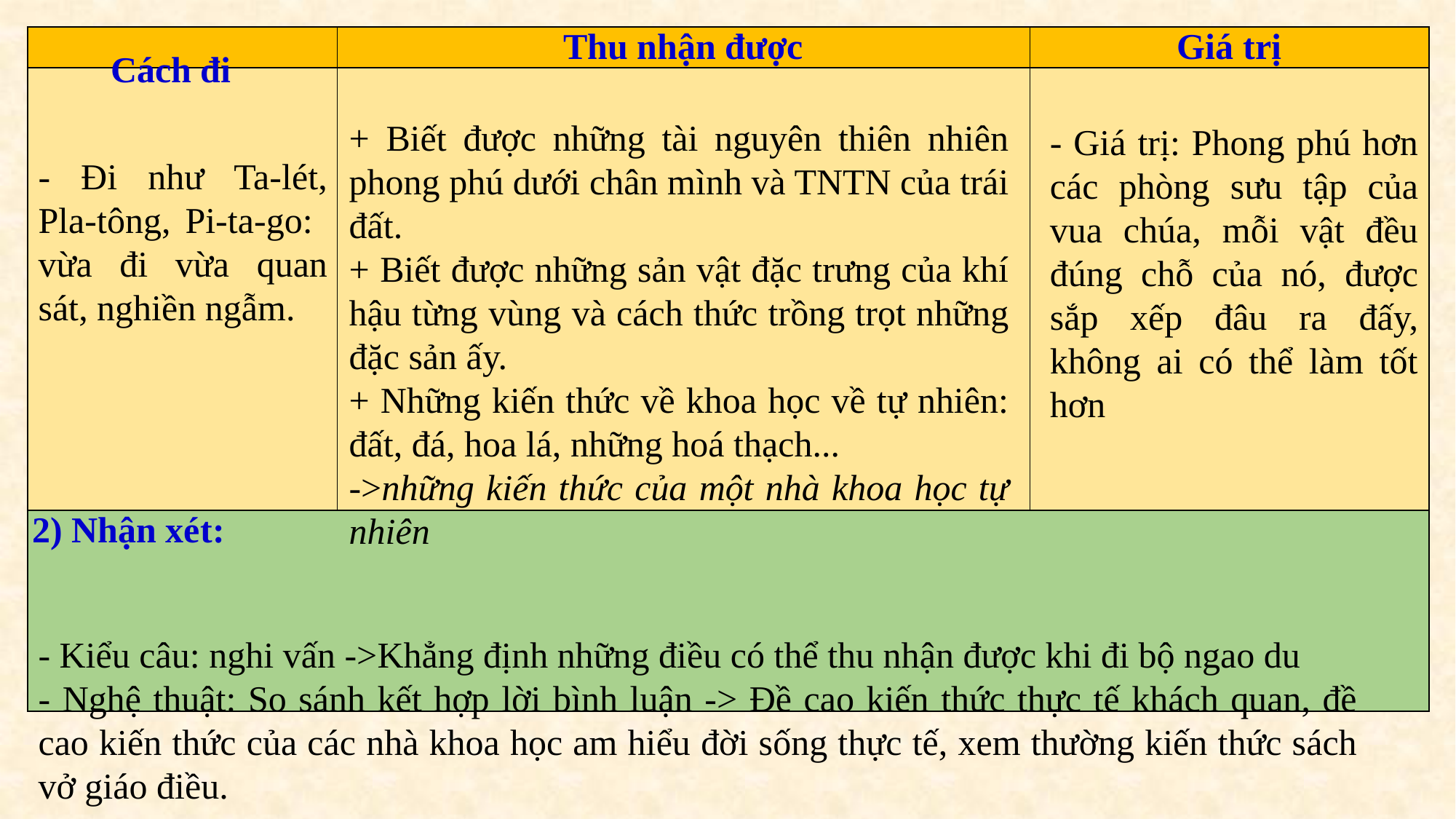

|  | Thu nhận được | Giá trị |
| --- | --- | --- |
|  |  |  |
| 2) Nhận xét: |  |  |
Cách đi
+ Biết được những tài nguyên thiên nhiên phong phú dưới chân mình và TNTN của trái đất.
+ Biết được những sản vật đặc trưng của khí hậu từng vùng và cách thức trồng trọt những đặc sản ấy.
+ Những kiến thức về khoa học về tự nhiên: đất, đá, hoa lá, những hoá thạch...
->những kiến thức của một nhà khoa học tự nhiên
- Giá trị: Phong phú hơn các phòng sưu tập của vua chúa, mỗi vật đều đúng chỗ của nó, được sắp xếp đâu ra đấy, không ai có thể làm tốt hơn
- Đi như Ta-lét, Pla-tông, Pi-ta-go:  vừa đi vừa quan sát, nghiền ngẫm.
- Kiểu câu: nghi vấn ->Khẳng định những điều có thể thu nhận được khi đi bộ ngao du
- Nghệ thuật: So sánh kết hợp lời bình luận -> Đề cao kiến thức thực tế khách quan, đề cao kiến thức của các nhà khoa học am hiểu đời sống thực tế, xem thường kiến thức sách vở giáo điều.